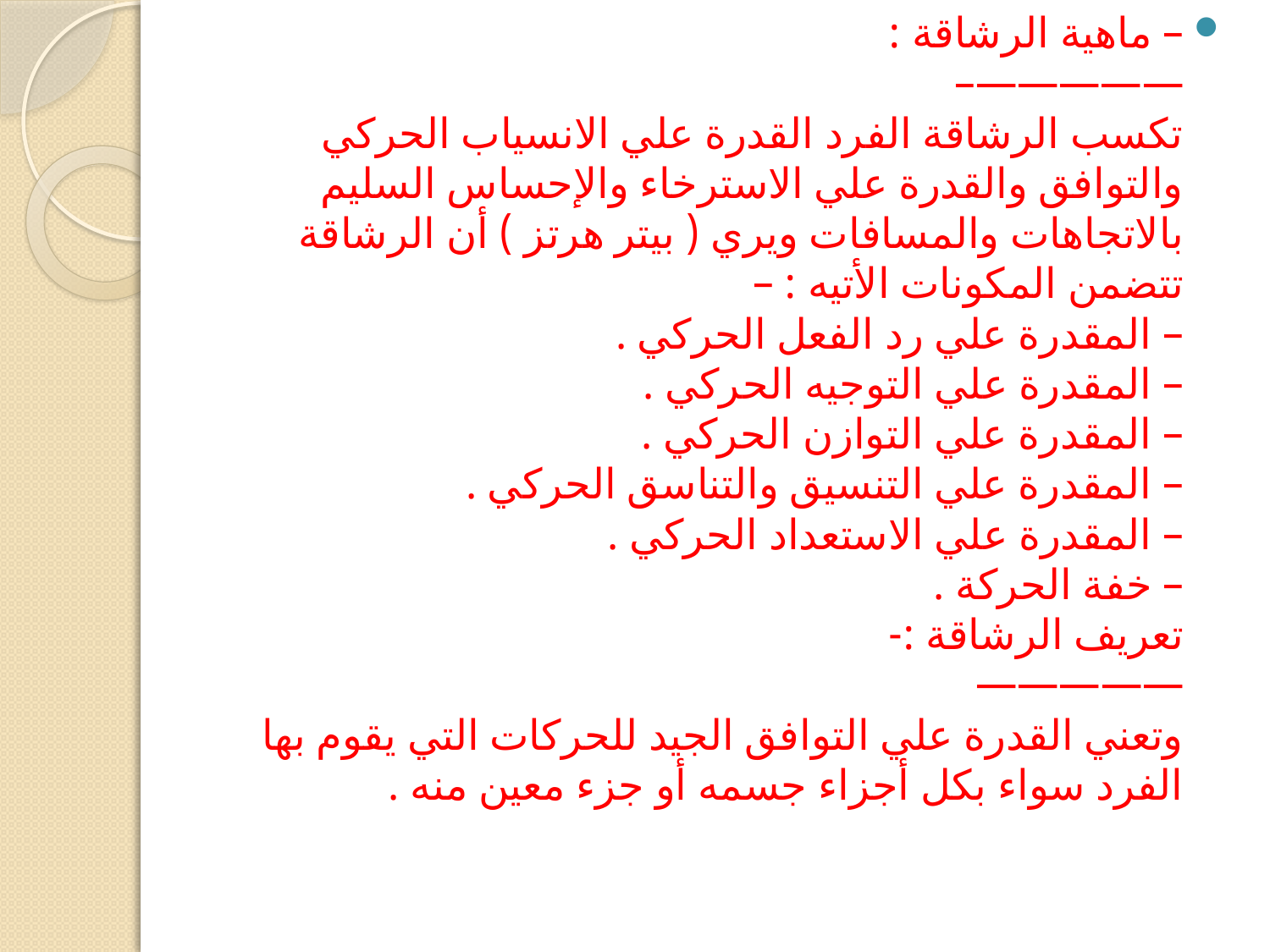

– ماهية الرشاقة :
—————–
تكسب الرشاقة الفرد القدرة علي الانسياب الحركي والتوافق والقدرة علي الاسترخاء والإحساس السليم بالاتجاهات والمسافات ويري ( بيتر هرتز ) أن الرشاقة تتضمن المكونات الأتيه : –
– المقدرة علي رد الفعل الحركي .
– المقدرة علي التوجيه الحركي .
– المقدرة علي التوازن الحركي .
– المقدرة علي التنسيق والتناسق الحركي .
– المقدرة علي الاستعداد الحركي .
– خفة الحركة .
تعريف الرشاقة :-
—————
وتعني القدرة علي التوافق الجيد للحركات التي يقوم بها الفرد سواء بكل أجزاء جسمه أو جزء معين منه .
#